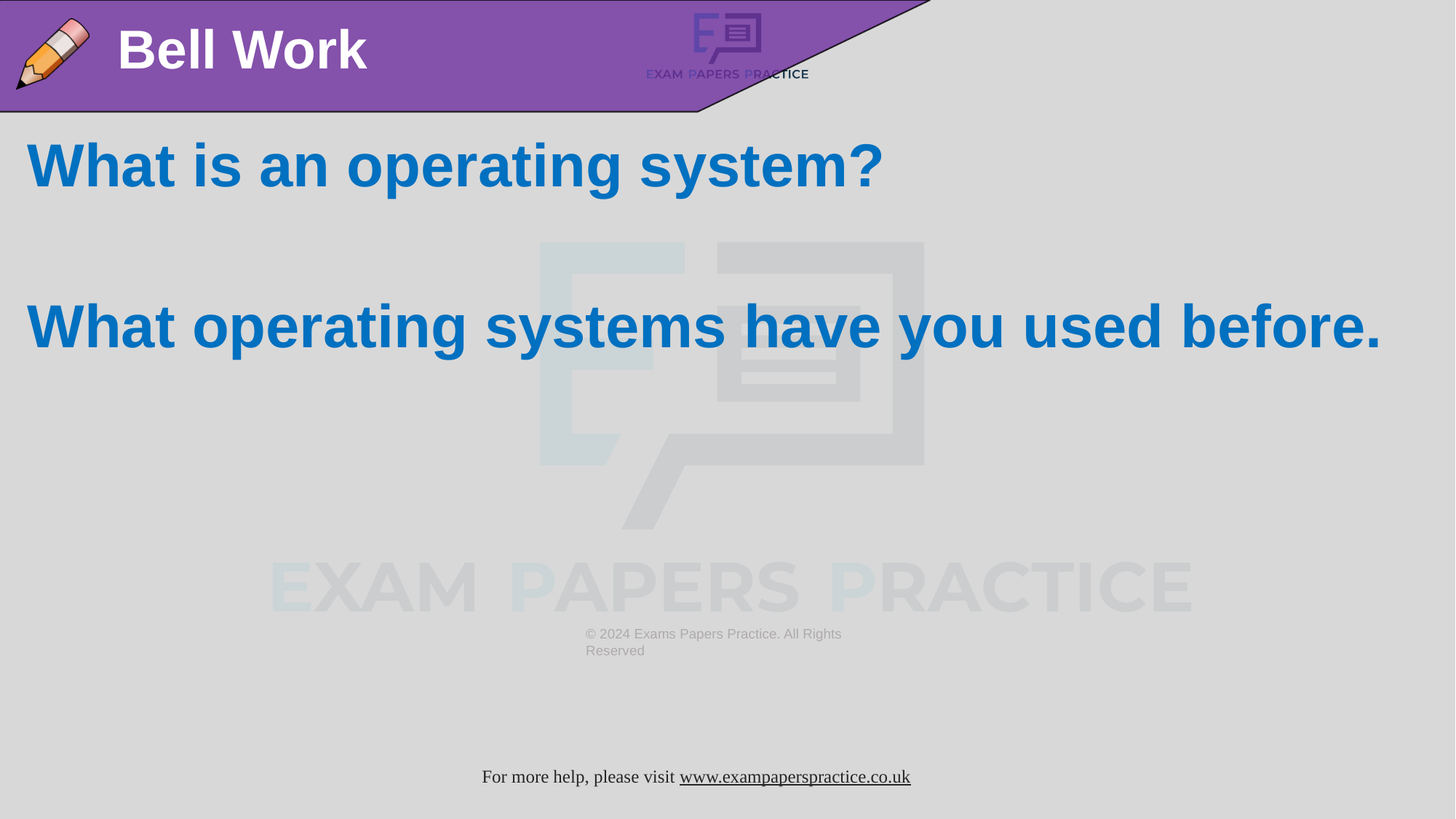

Bell Work
What is an operating system?

What operating systems have you used before.